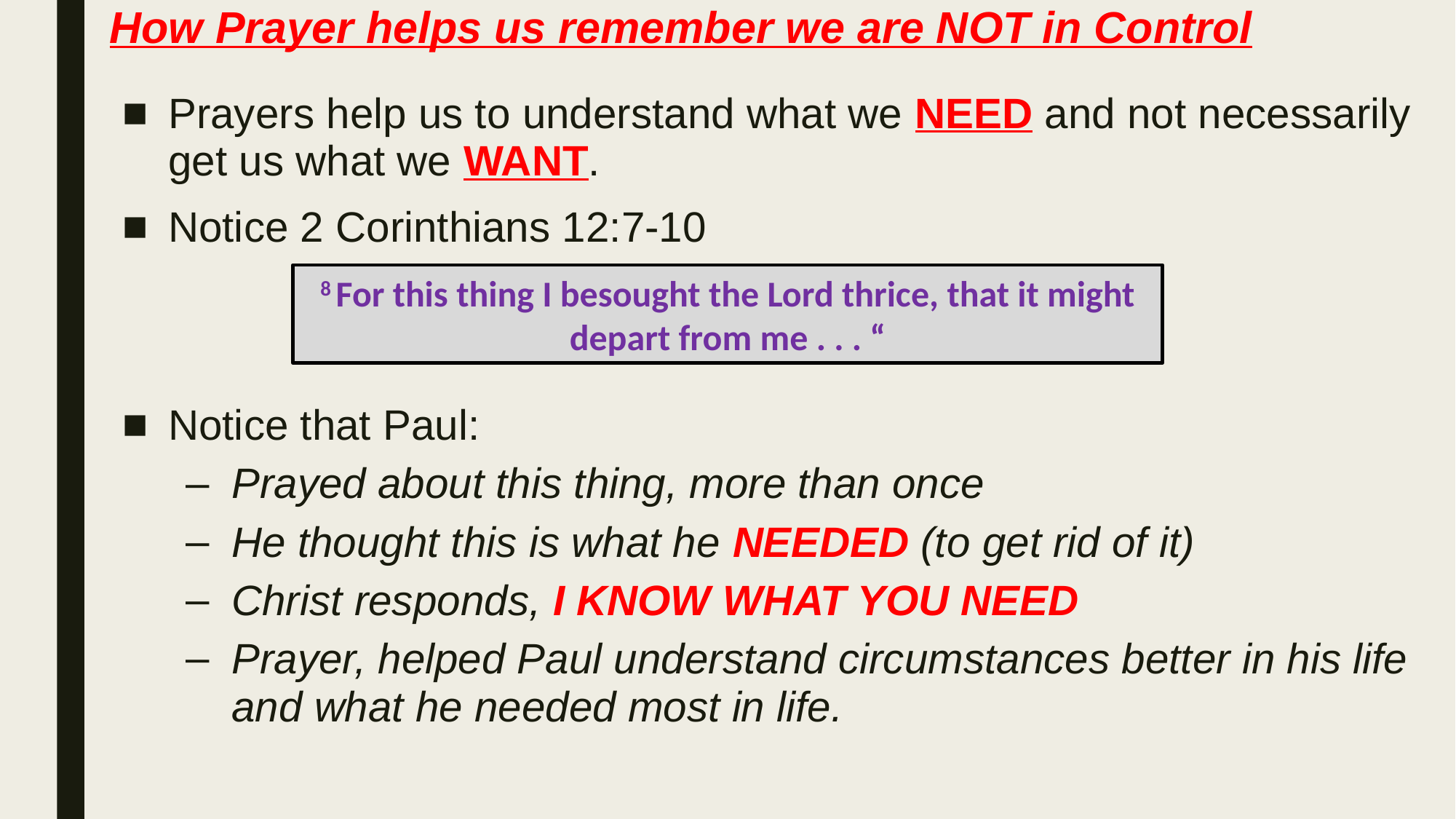

# How Prayer helps us remember we are NOT in Control
Prayers help us to understand what we NEED and not necessarily get us what we WANT.
Notice 2 Corinthians 12:7-10

Notice that Paul:
Prayed about this thing, more than once
He thought this is what he NEEDED (to get rid of it)
Christ responds, I KNOW WHAT YOU NEED
Prayer, helped Paul understand circumstances better in his life and what he needed most in life.
8 For this thing I besought the Lord thrice, that it might depart from me . . . “